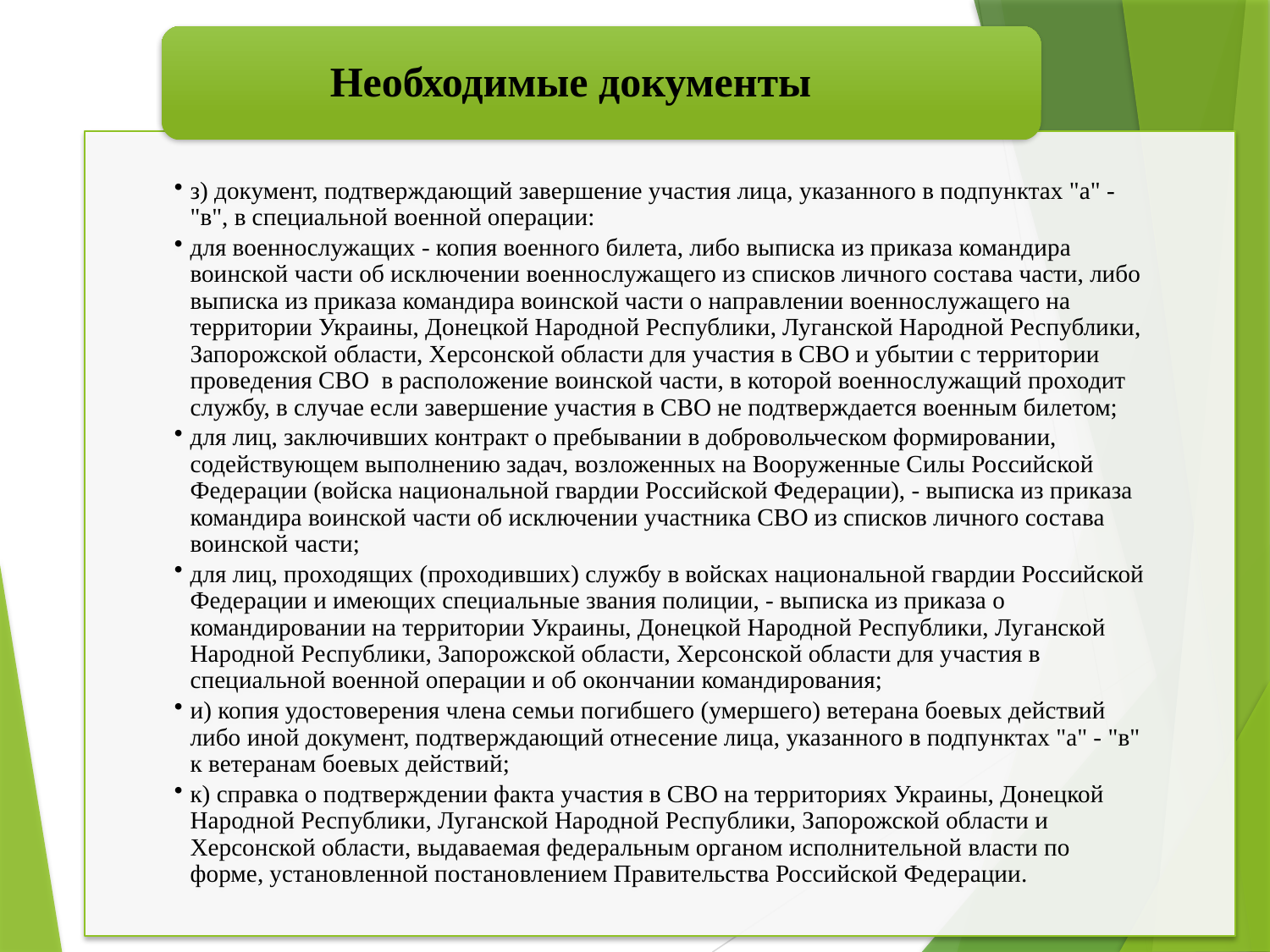

з) документ, подтверждающий завершение участия лица, указанного в подпунктах "а" - "в", в специальной военной операции:
для военнослужащих - копия военного билета, либо выписка из приказа командира воинской части об исключении военнослужащего из списков личного состава части, либо выписка из приказа командира воинской части о направлении военнослужащего на территории Украины, Донецкой Народной Республики, Луганской Народной Республики, Запорожской области, Херсонской области для участия в СВО и убытии с территории проведения СВО  в расположение воинской части, в которой военнослужащий проходит службу, в случае если завершение участия в СВО не подтверждается военным билетом;
для лиц, заключивших контракт о пребывании в добровольческом формировании, содействующем выполнению задач, возложенных на Вооруженные Силы Российской Федерации (войска национальной гвардии Российской Федерации), - выписка из приказа командира воинской части об исключении участника СВО из списков личного состава воинской части;
для лиц, проходящих (проходивших) службу в войсках национальной гвардии Российской Федерации и имеющих специальные звания полиции, - выписка из приказа о командировании на территории Украины, Донецкой Народной Республики, Луганской Народной Республики, Запорожской области, Херсонской области для участия в специальной военной операции и об окончании командирования;
и) копия удостоверения члена семьи погибшего (умершего) ветерана боевых действий либо иной документ, подтверждающий отнесение лица, указанного в подпунктах "а" - "в" к ветеранам боевых действий;
к) справка о подтверждении факта участия в СВО на территориях Украины, Донецкой Народной Республики, Луганской Народной Республики, Запорожской области и Херсонской области, выдаваемая федеральным органом исполнительной власти по форме, установленной постановлением Правительства Российской Федерации.

            Необходимые документы